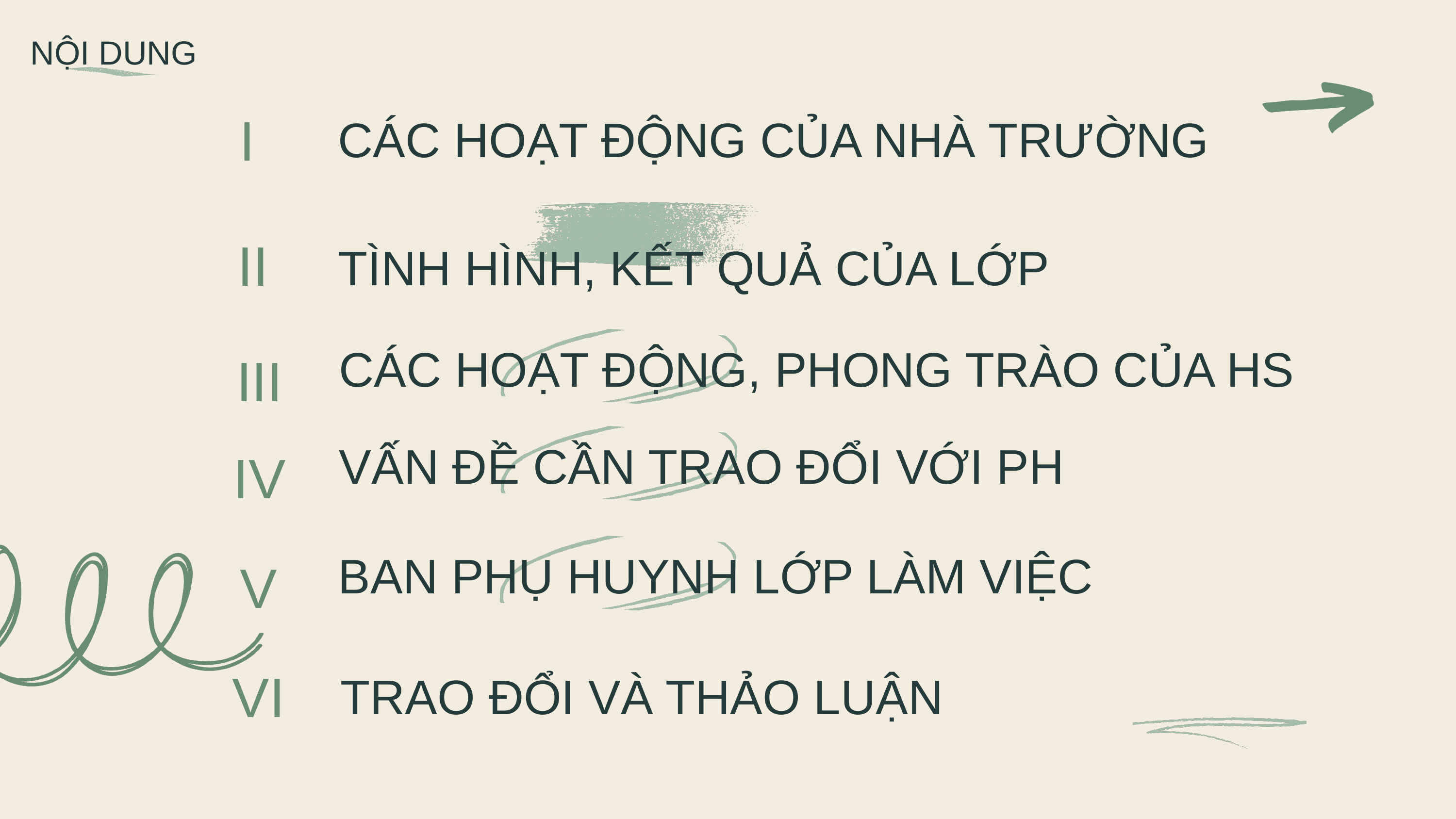

NỘI DUNG

I
CÁC HOẠT ĐỘNG CỦA NHÀ TRƯỜNG

II
TÌNH HÌNH, KẾT QUẢ CỦA LỚP

III
CÁC HOẠT ĐỘNG, PHONG TRÀO CỦA HS

IV
VẤN ĐỀ CẦN TRAO ĐỔI VỚI PH

V

BAN PHỤ HUYNH LỚP LÀM VIỆC
VI
TRAO ĐỔI VÀ THẢO LUẬN